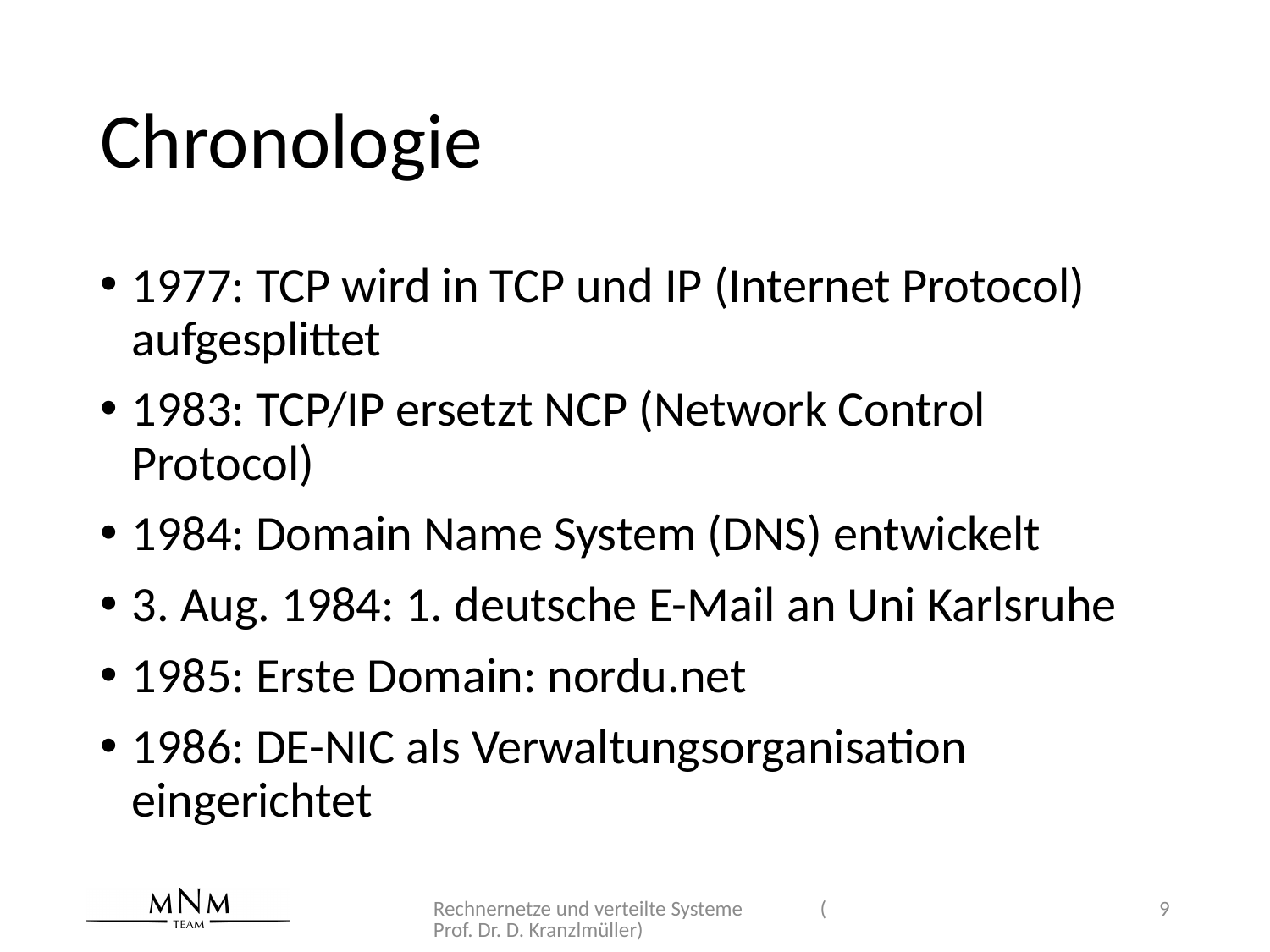

# Chronologie
1977: TCP wird in TCP und IP (Internet Protocol) aufgesplittet
1983: TCP/IP ersetzt NCP (Network Control Protocol)
1984: Domain Name System (DNS) entwickelt
3. Aug. 1984: 1. deutsche E-Mail an Uni Karlsruhe
1985: Erste Domain: nordu.net
1986: DE-NIC als Verwaltungsorganisation eingerichtet
Rechnernetze und verteilte Systeme                (Prof. Dr. D. Kranzlmüller)
9